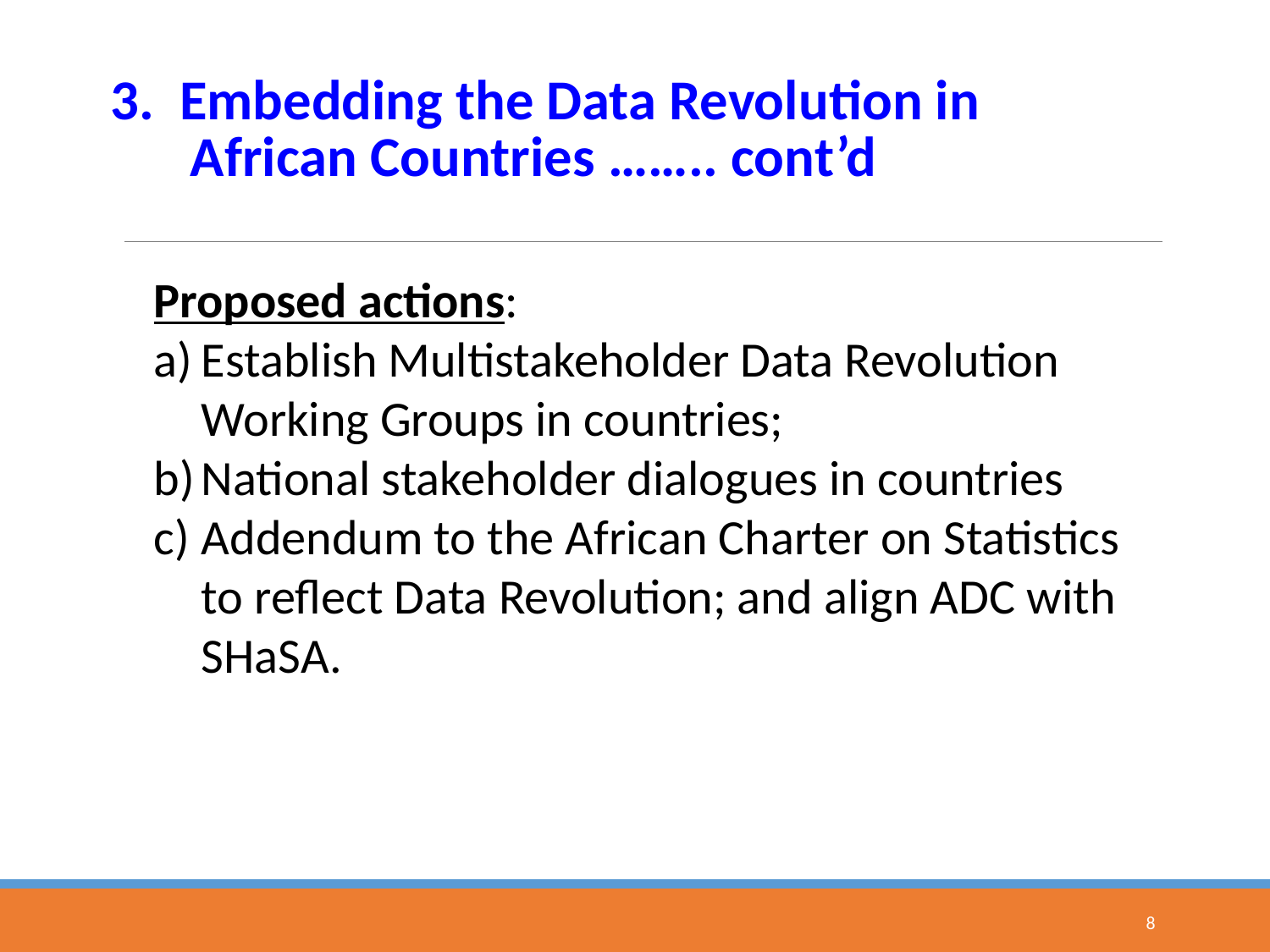

# 3.  Embedding the Data Revolution in  African Countries …….. cont’d
Proposed actions:
Establish Multistakeholder Data Revolution Working Groups in countries;
National stakeholder dialogues in countries
Addendum to the African Charter on Statistics to reflect Data Revolution; and align ADC with SHaSA.

8